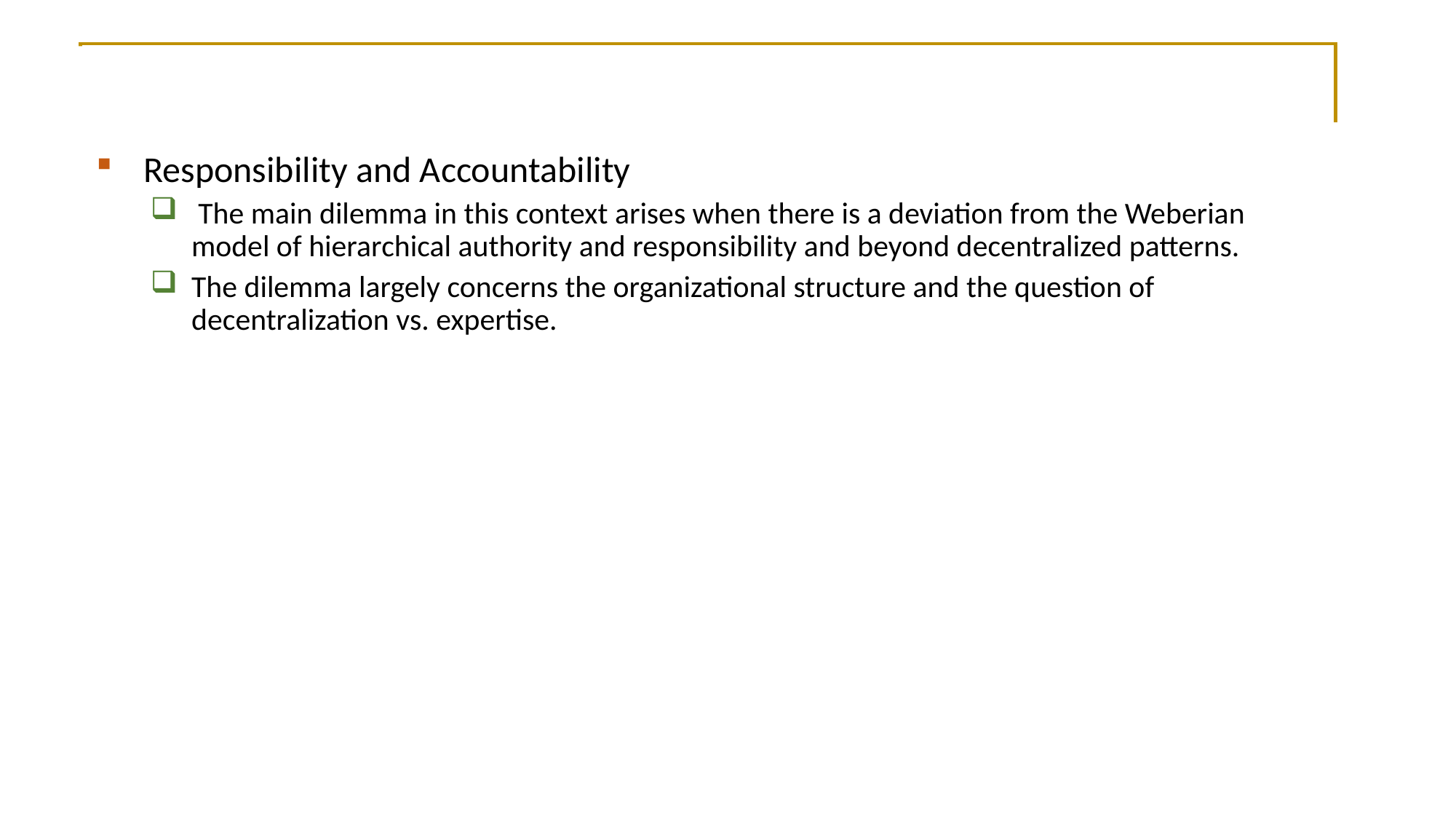

Responsibility and Accountability
 The main dilemma in this context arises when there is a deviation from the Weberian model of hierarchical authority and responsibility and beyond decentralized patterns.
The dilemma largely concerns the organizational structure and the question of decentralization vs. expertise.